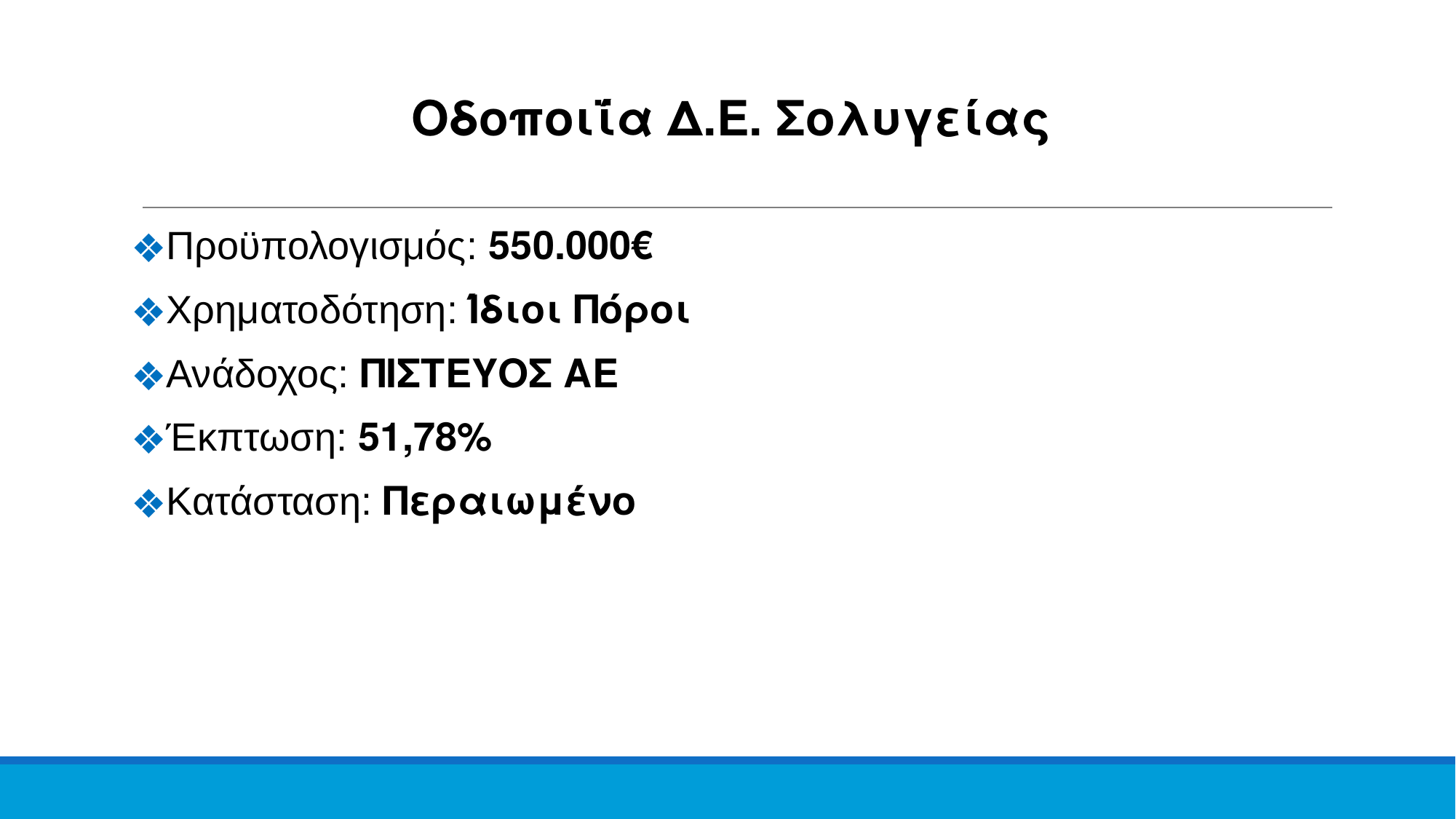

Οδοποιΐα Δ.Ε. Σολυγείας
Προϋπολογισμός: 550.000€
Χρηματοδότηση: Ίδιοι Πόροι
Ανάδοχος: ΠΙΣΤΕΥΟΣ ΑΕ
Έκπτωση: 51,78%
Κατάσταση: Περαιωμένο